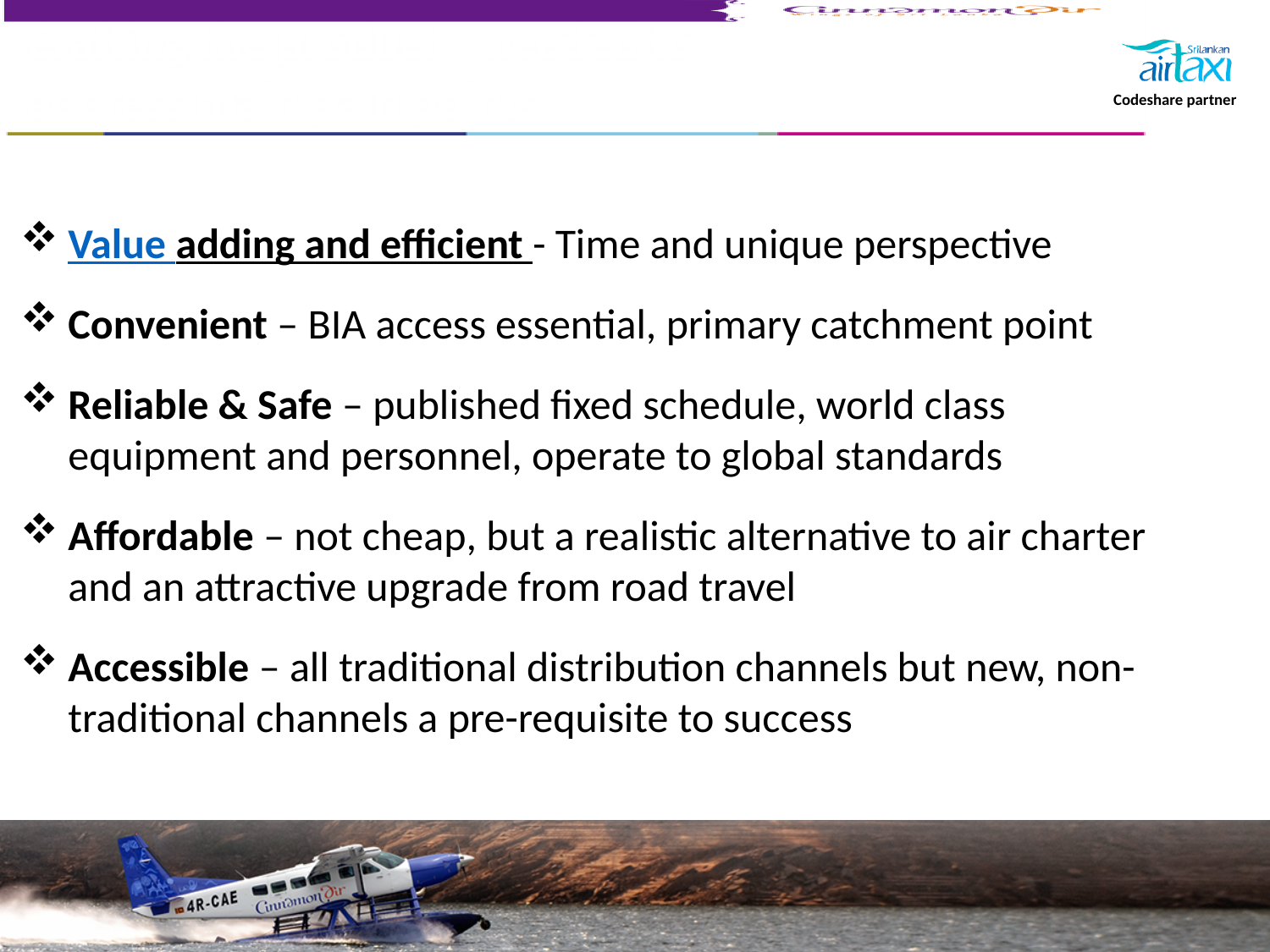

Crafting the product – needed to address main pain points
Value adding and efficient - Time and unique perspective

Convenient – BIA access essential, primary catchment point

Reliable & Safe – published fixed schedule, world class equipment and personnel, operate to global standards

Affordable – not cheap, but a realistic alternative to air charter and an attractive upgrade from road travel

Accessible – all traditional distribution channels but new, non-traditional channels a pre-requisite to success